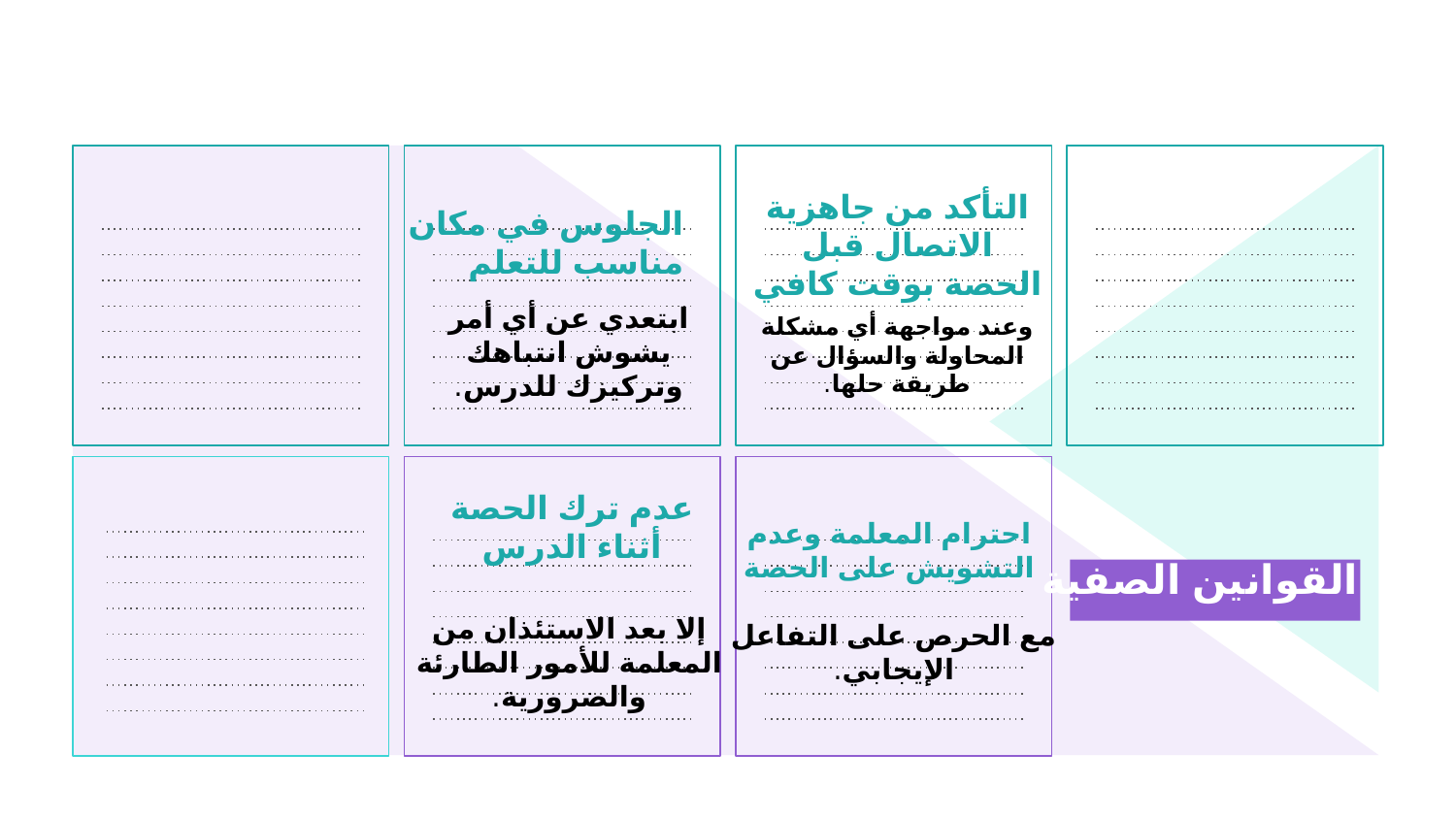

الجلوس في مكان مناسب للتعلم
التأكد من جاهزية الاتصال قبل الحصة بوقت كافي

ابتعدي عن أي أمر يشوش انتباهك وتركيزك للدرس.
وعند مواجهة أي مشكلة المحاولة والسؤال عن طريقة حلها.

عدم ترك الحصة أثناء الدرس
احترام المعلمة وعدم التشويش على الحصة
القوانين الصفية

إلا بعد الاستئذان من المعلمة للأمور الطارئة والضرورية.
مع الحرص على التفاعل الإيجابي.